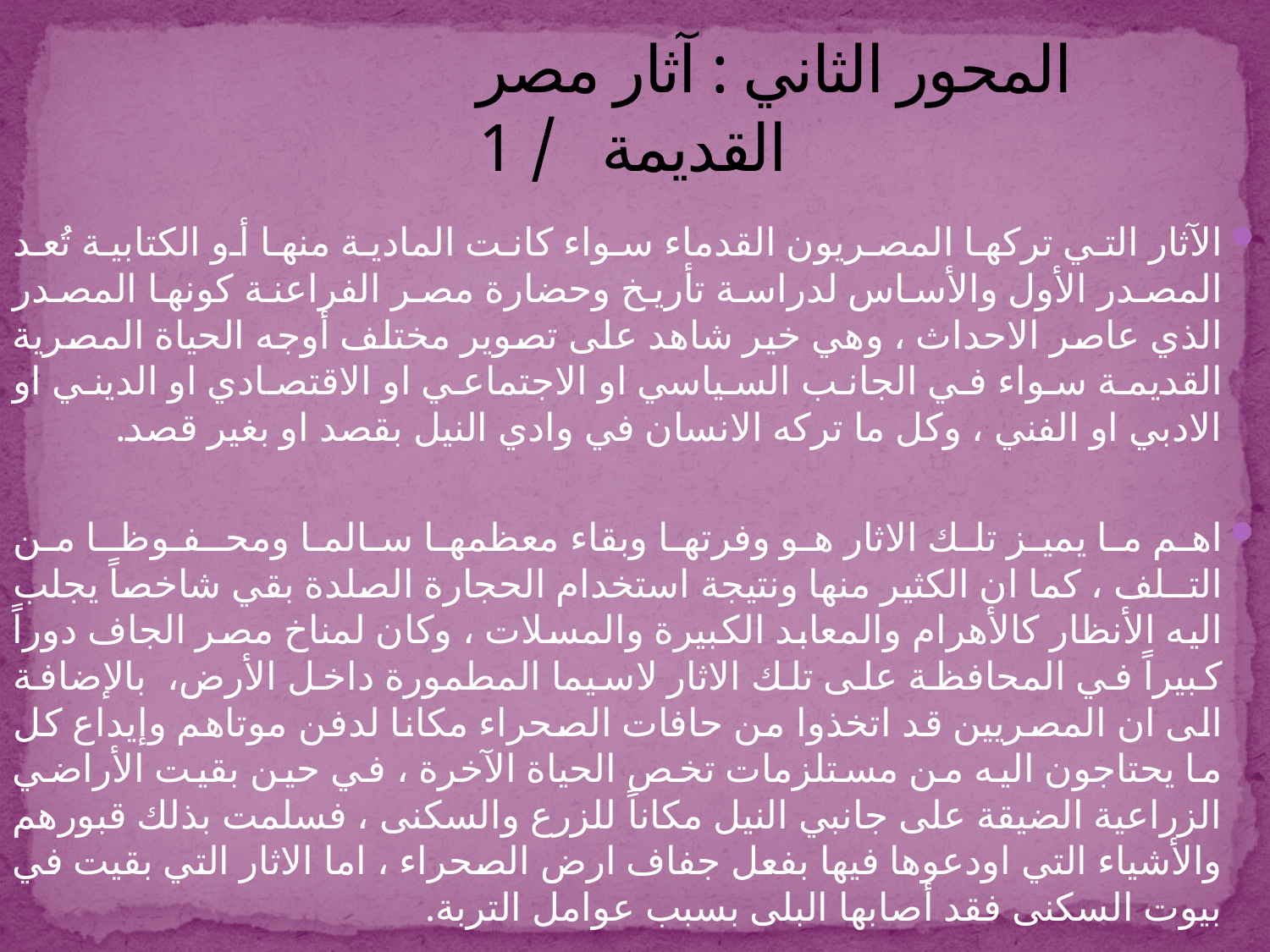

# المحور الثاني : آثار مصر القديمة   / 1
الآثار التي تركها المصريون القدماء سواء كانت المادية منها أو الكتابية تُعد المصدر الأول والأساس لدراسة تأريخ وحضارة مصر الفراعنة كونها المصدر الذي عاصر الاحداث ، وهي خير شاهد على تصوير مختلف أوجه الحياة المصرية القديمة سواء في الجانب السياسي او الاجتماعي او الاقتصادي او الديني او الادبي او الفني ، وكل ما تركه الانسان في وادي النيل بقصد او بغير قصد.

اهم ما يميز تلك الاثار هو وفرتها وبقاء معظمها سالمـا ومحـفـوظــا من التــلف ، كما ان الكثير منها ونتيجة استخدام الحجارة الصلدة بقي شاخصاً يجلب اليه الأنظار كالأهرام والمعابد الكبيرة والمسلات ، وكان لمناخ مصر الجاف دوراً كبيراً في المحافظة على تلك الاثار لاسيما المطمورة داخل الأرض،  بالإضافة الى ان المصريين قد اتخذوا من حافات الصحراء مكانا لدفن موتاهم وإيداع كل ما يحتاجون اليه من مستلزمات تخص الحياة الآخرة ، في حين بقيت الأراضي الزراعية الضيقة على جانبي النيل مكاناً للزرع والسكنى ، فسلمت بذلك قبورهم والأشياء التي اودعوها فيها بفعل جفاف ارض الصحراء ، اما الاثار التي بقيت في بيوت السكنى فقد أصابها البلى بسبب عوامل التربة.